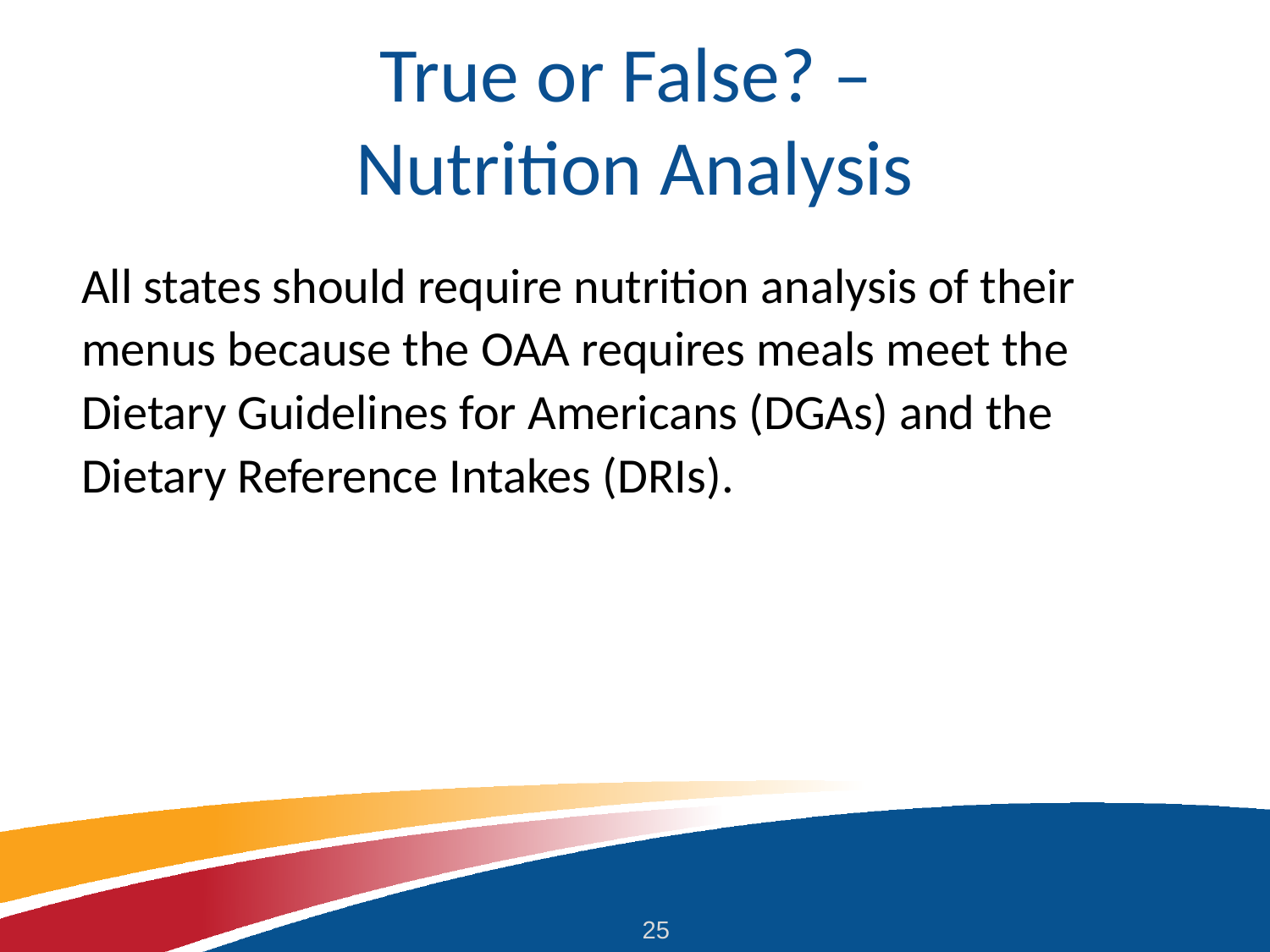

# True or False? – Nutrition Analysis
All states should require nutrition analysis of their menus because the OAA requires meals meet the Dietary Guidelines for Americans (DGAs) and the Dietary Reference Intakes (DRIs).